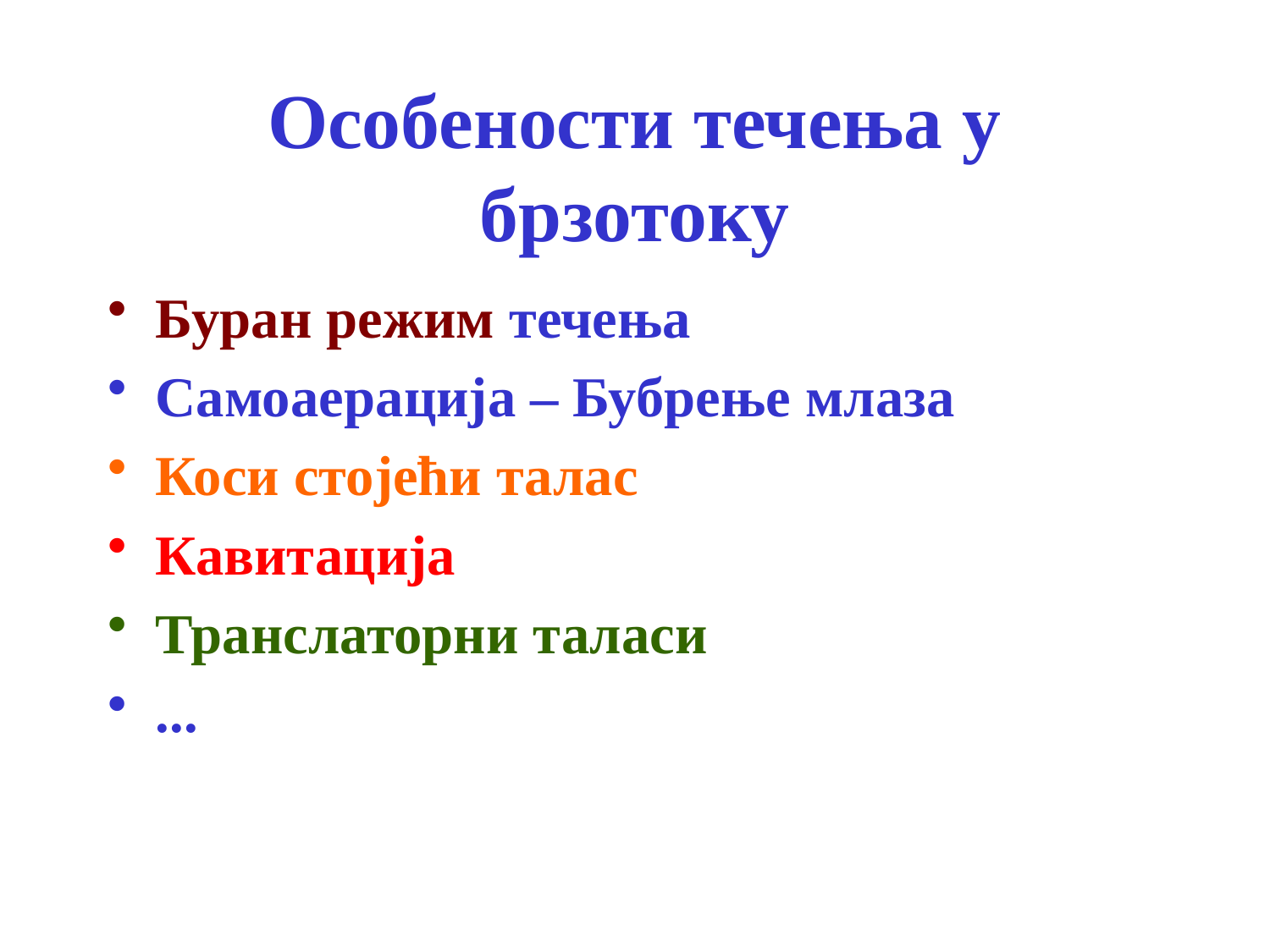

# Особености течења у брзотоку
Буран режим течења
Самоаерација – Бубрење млаза
Коси стојећи талас
Кавитација
Транслаторни таласи
...